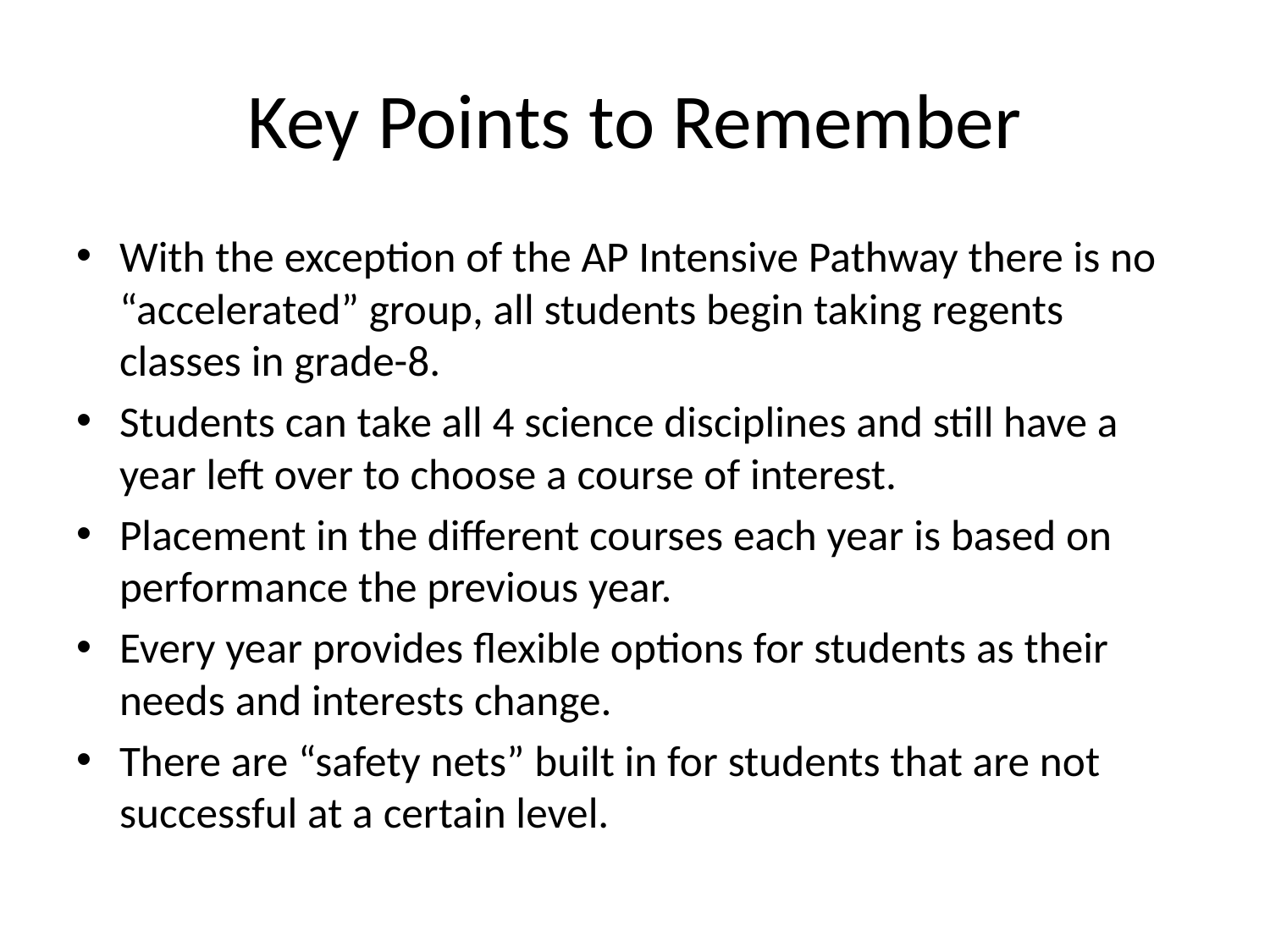

# Key Points to Remember
With the exception of the AP Intensive Pathway there is no “accelerated” group, all students begin taking regents classes in grade-8.
Students can take all 4 science disciplines and still have a year left over to choose a course of interest.
Placement in the different courses each year is based on performance the previous year.
Every year provides flexible options for students as their needs and interests change.
There are “safety nets” built in for students that are not successful at a certain level.